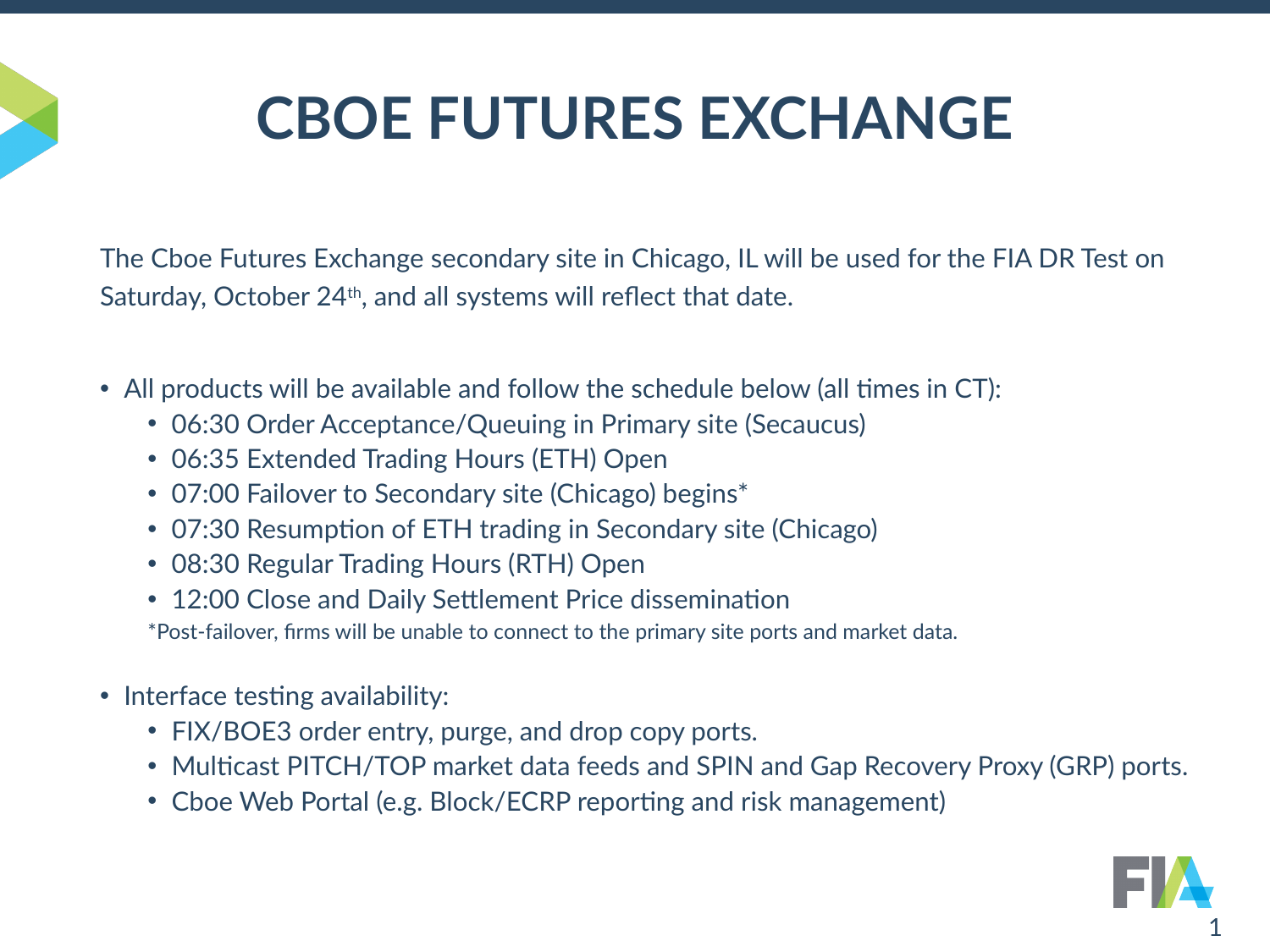

# CBOE FUTURES EXCHANGE
The Cboe Futures Exchange secondary site in Chicago, IL will be used for the FIA DR Test on Saturday, October 24th, and all systems will reflect that date.

All products will be available and follow the schedule below (all times in CT):
06:30 Order Acceptance/Queuing in Primary site (Secaucus)
06:35 Extended Trading Hours (ETH) Open
07:00 Failover to Secondary site (Chicago) begins*
07:30 Resumption of ETH trading in Secondary site (Chicago)
08:30 Regular Trading Hours (RTH) Open
12:00 Close and Daily Settlement Price dissemination
*Post-failover, firms will be unable to connect to the primary site ports and market data.

Interface testing availability:
FIX/BOE3 order entry, purge, and drop copy ports.
Multicast PITCH/TOP market data feeds and SPIN and Gap Recovery Proxy (GRP) ports.
Cboe Web Portal (e.g. Block/ECRP reporting and risk management)